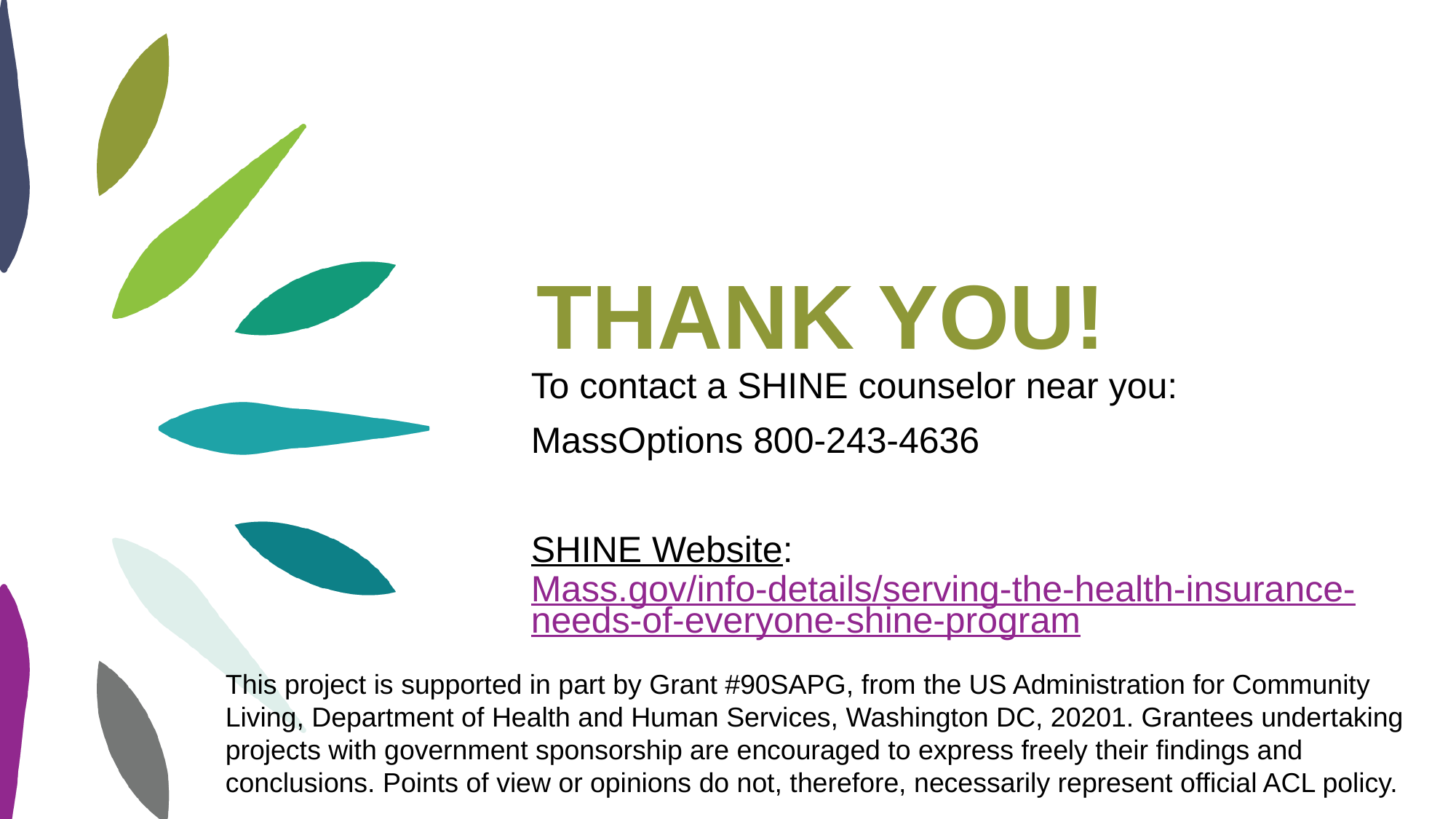

Thank you
To contact a SHINE counselor near you:
MassOptions 800-243-4636

SHINE Website: Mass.gov/info-details/serving-the-health-insurance-needs-of-everyone-shine-program
This project is supported in part by Grant #90SAPG, from the US Administration for Community Living, Department of Health and Human Services, Washington DC, 20201. Grantees undertaking projects with government sponsorship are encouraged to express freely their findings and conclusions. Points of view or opinions do not, therefore, necessarily represent official ACL policy.